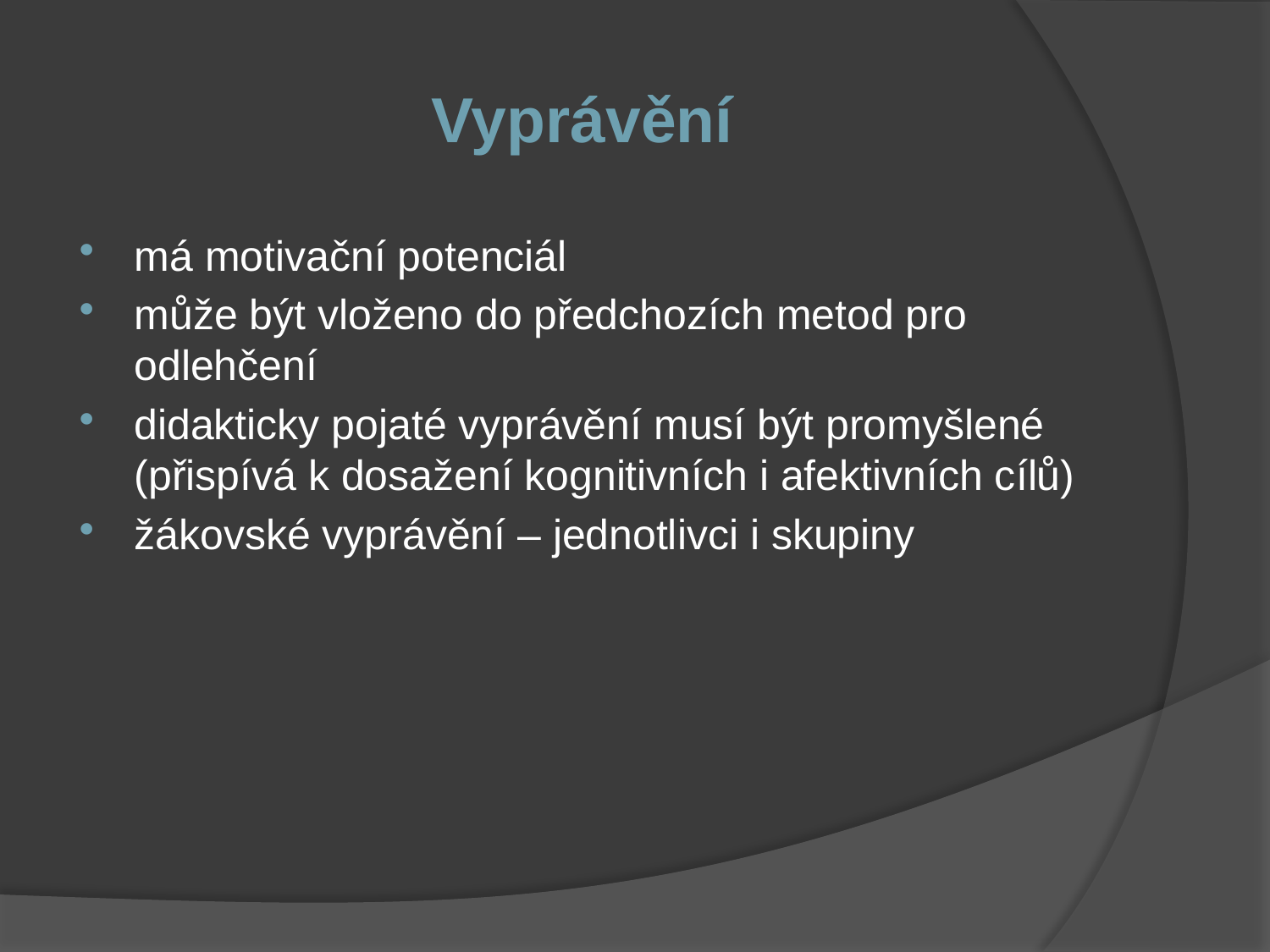

# Vyprávění
má motivační potenciál
může být vloženo do předchozích metod pro odlehčení
didakticky pojaté vyprávění musí být promyšlené (přispívá k dosažení kognitivních i afektivních cílů)
žákovské vyprávění – jednotlivci i skupiny